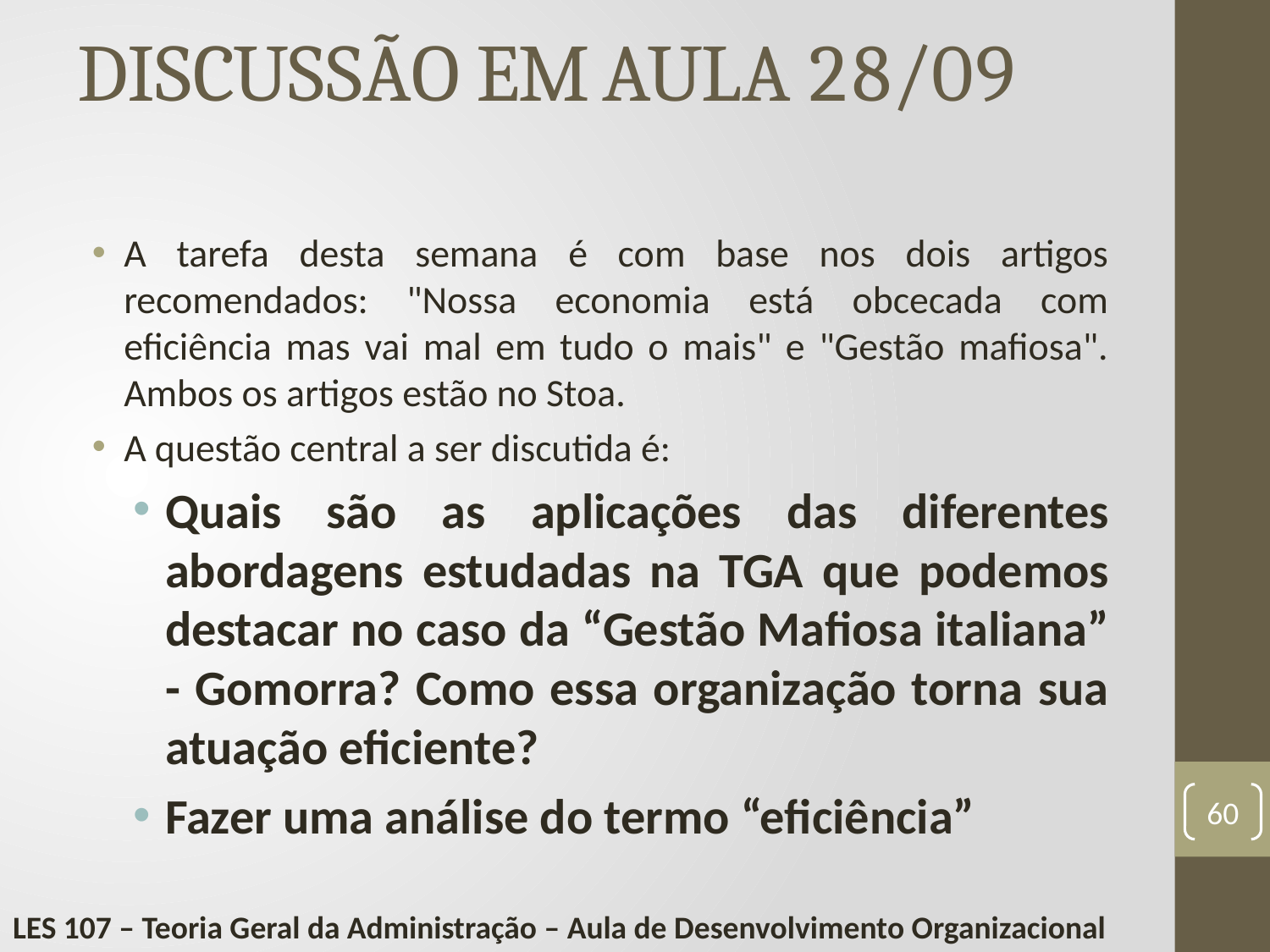

# DISCUSSÃO EM AULA 28/09
A tarefa desta semana é com base nos dois artigos recomendados: "Nossa economia está obcecada com eficiência mas vai mal em tudo o mais" e "Gestão mafiosa". Ambos os artigos estão no Stoa.
A questão central a ser discutida é:
Quais são as aplicações das diferentes abordagens estudadas na TGA que podemos destacar no caso da “Gestão Mafiosa italiana” - Gomorra? Como essa organização torna sua atuação eficiente?
Fazer uma análise do termo “eficiência”

60